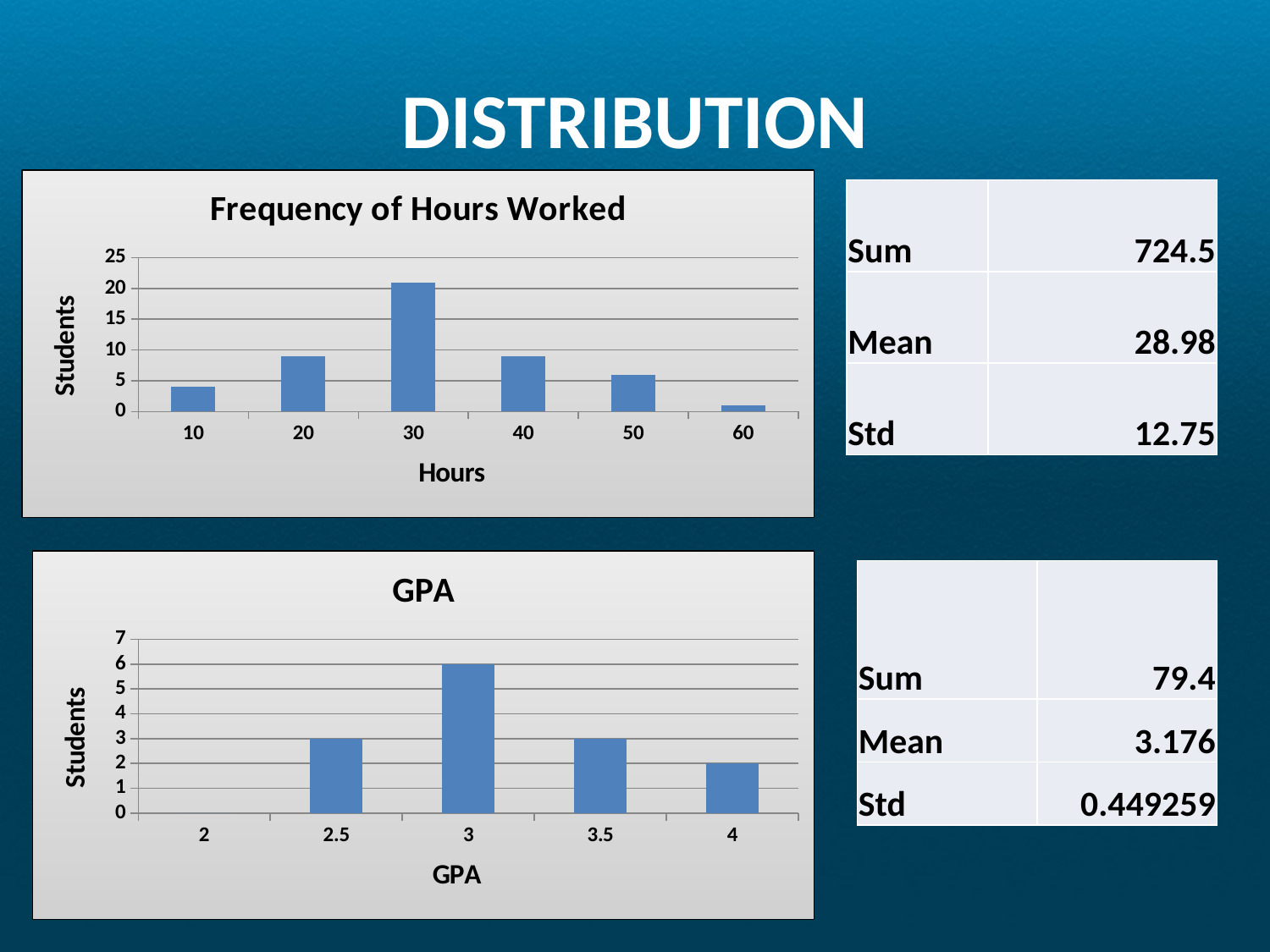

# DISTRIBUTION

### Chart: Frequency of Hours Worked

| Category |  |
|---|---|
| 10 | 4.0 |
| 20 | 9.0 |
| 30 | 21.0 |
| 40 | 9.0 |
| 50 | 6.0 |
| 60 | 1.0 |
| Sum | 724.5 |
| --- | --- |
| Mean | 28.98 |
| Std | 12.75 |

### Chart: GPA

| Category |  |
|---|---|
| 2 | 0.0 |
| 2.5 | 3.0 |
| 3 | 6.0 |
| 3.5 | 3.0 |
| 4 | 2.0 |
| Sum | 79.4 |
| --- | --- |
| Mean | 3.176 |
| Std | 0.449259 |